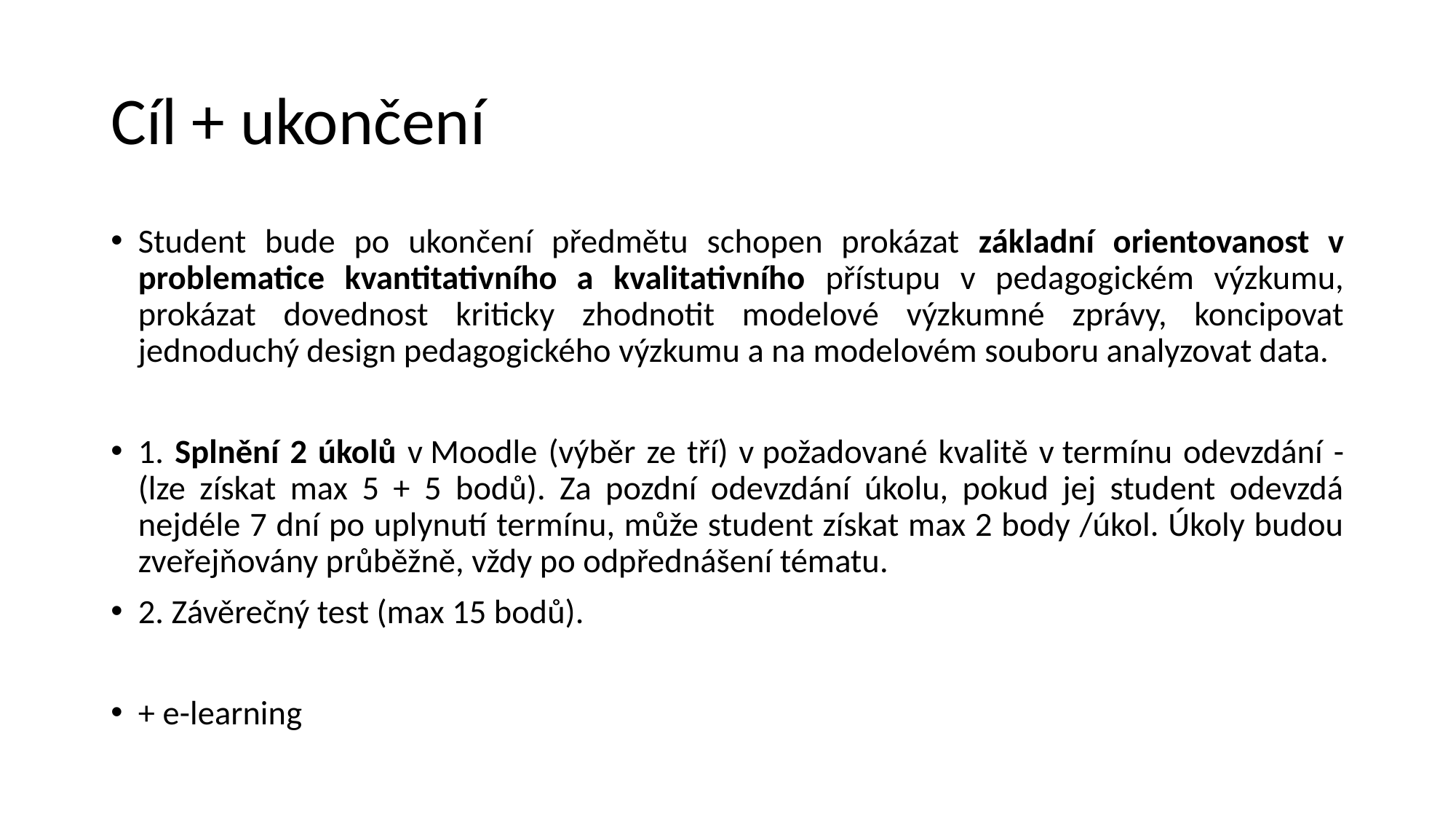

# Cíl + ukončení
Student bude po ukončení předmětu schopen prokázat základní orientovanost v problematice kvantitativního a kvalitativního přístupu v pedagogickém výzkumu, prokázat dovednost kriticky zhodnotit modelové výzkumné zprávy, koncipovat jednoduchý design pedagogického výzkumu a na modelovém souboru analyzovat data.

1. Splnění 2 úkolů v Moodle (výběr ze tří) v požadované kvalitě v termínu odevzdání - (lze získat max 5 + 5 bodů). Za pozdní odevzdání úkolu, pokud jej student odevzdá nejdéle 7 dní po uplynutí termínu, může student získat max 2 body /úkol. Úkoly budou zveřejňovány průběžně, vždy po odpřednášení tématu.
2. Závěrečný test (max 15 bodů).

+ e-learning